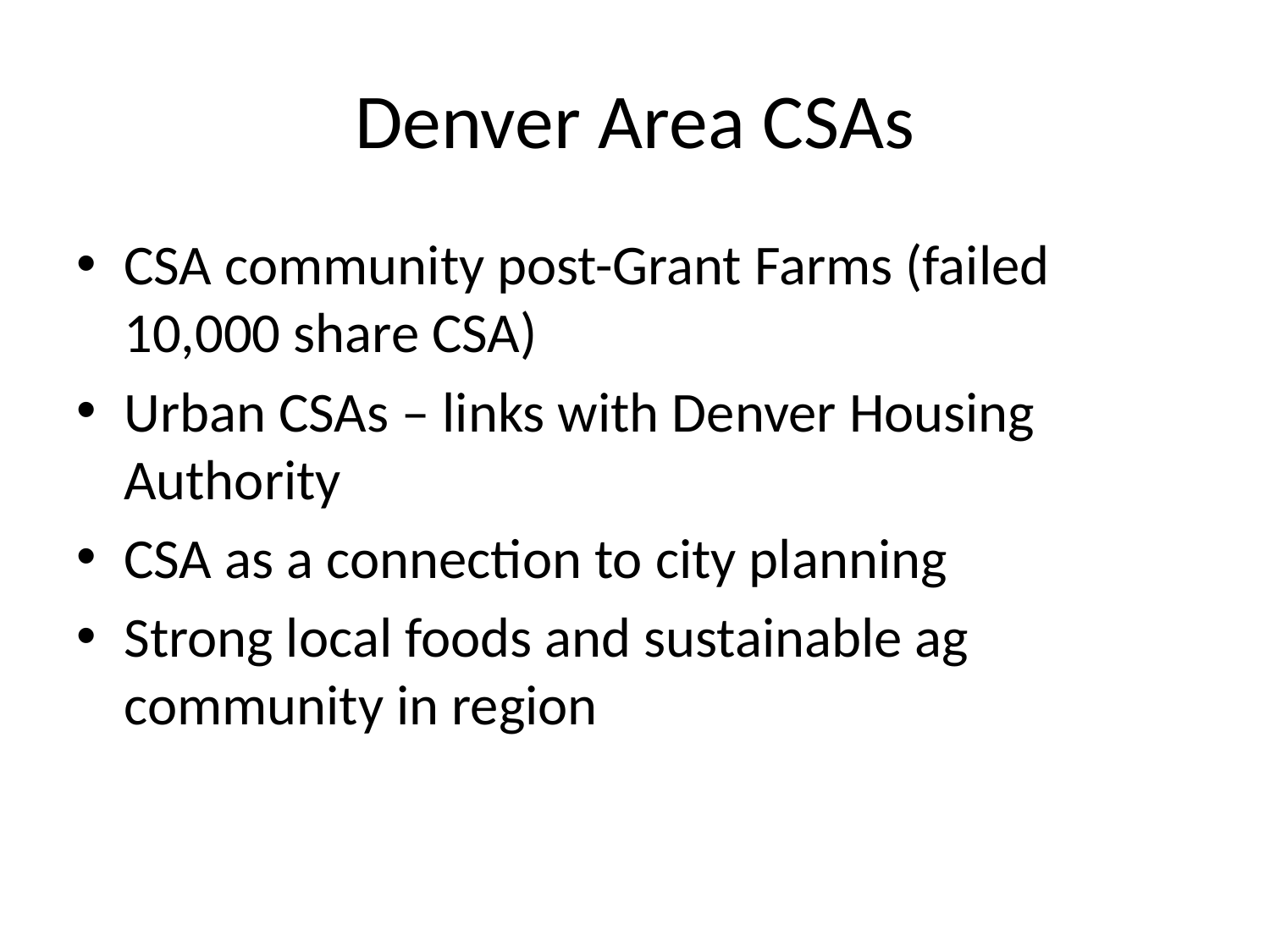

# Denver Area CSAs
CSA community post-Grant Farms (failed 10,000 share CSA)
Urban CSAs – links with Denver Housing Authority
CSA as a connection to city planning
Strong local foods and sustainable ag community in region